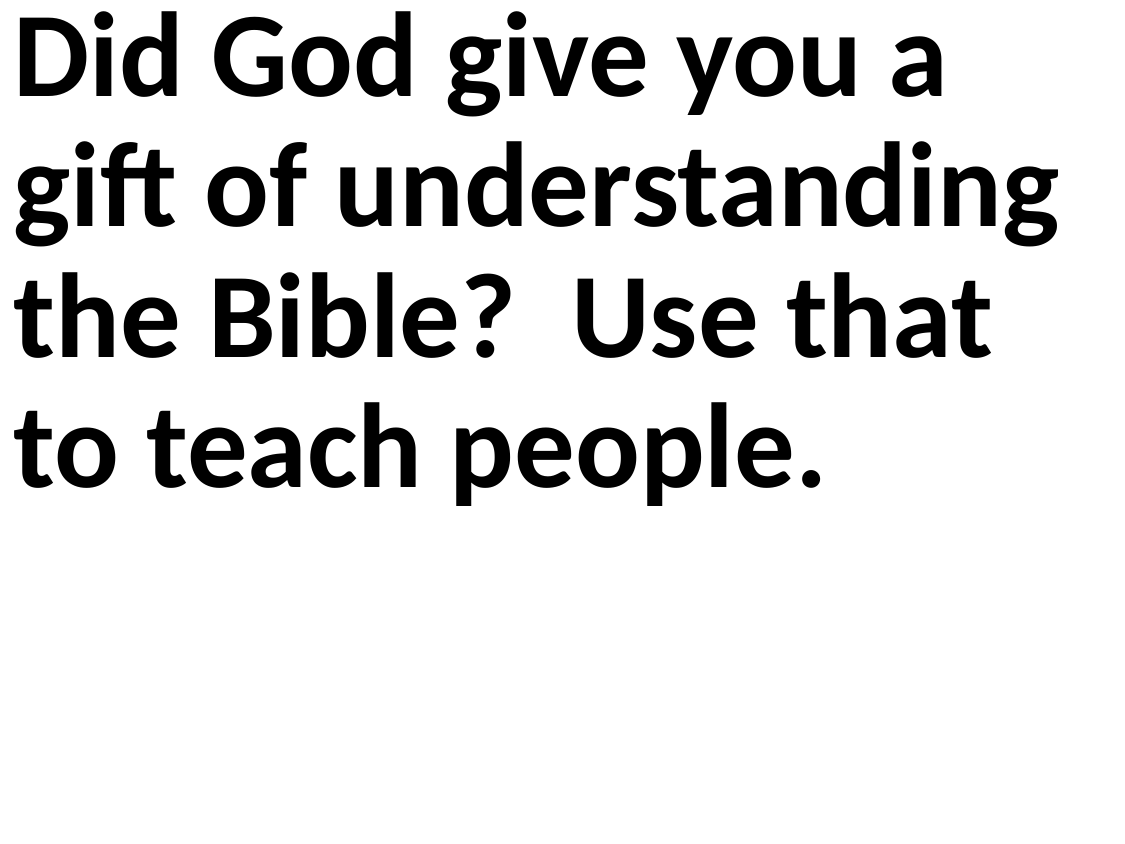

Did God give you a gift of understanding the Bible?  Use that to teach people.